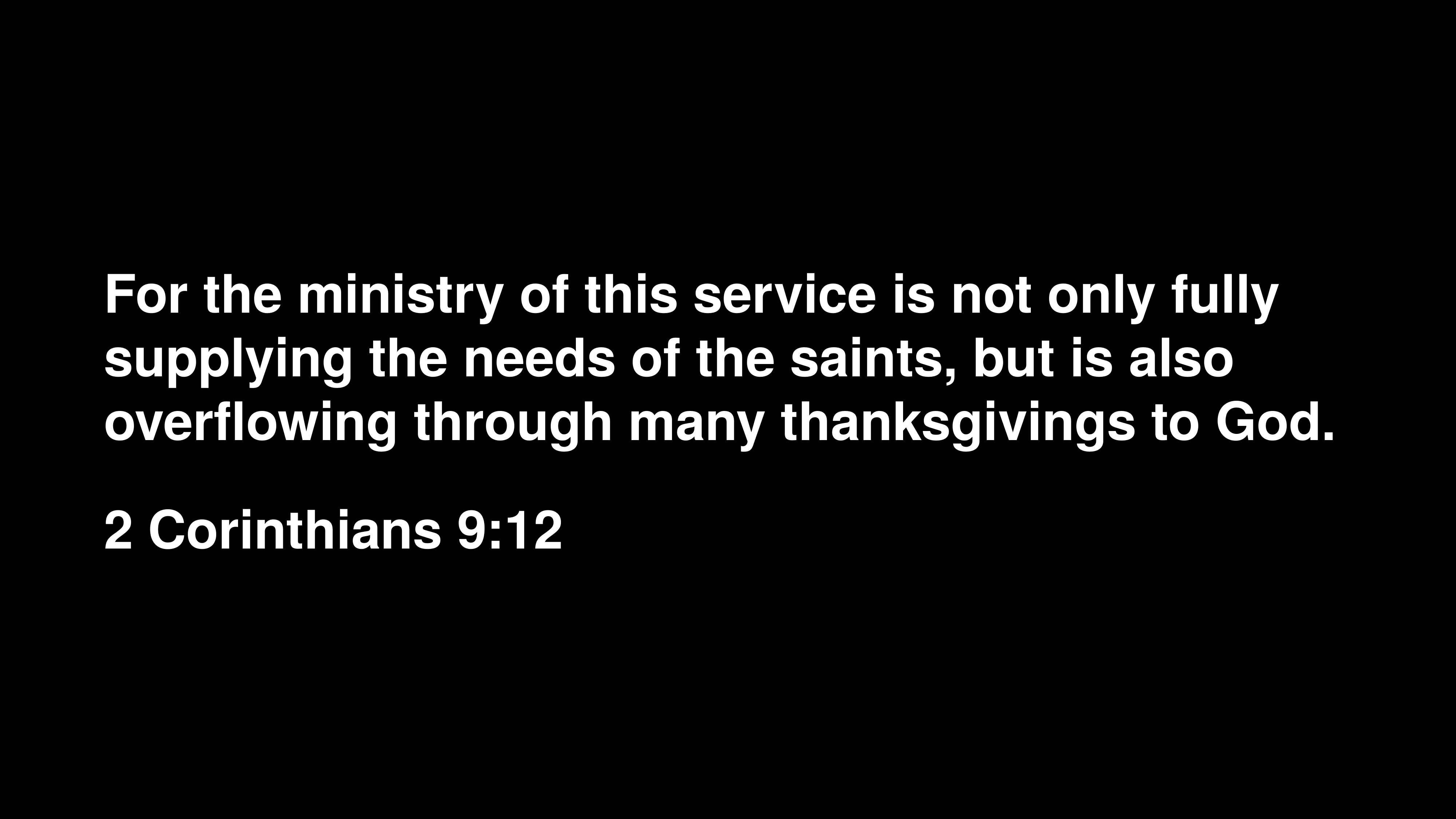

For the ministry of this service is not only fully supplying the needs of the saints, but is also overflowing through many thanksgivings to God.
2 Corinthians 9:12